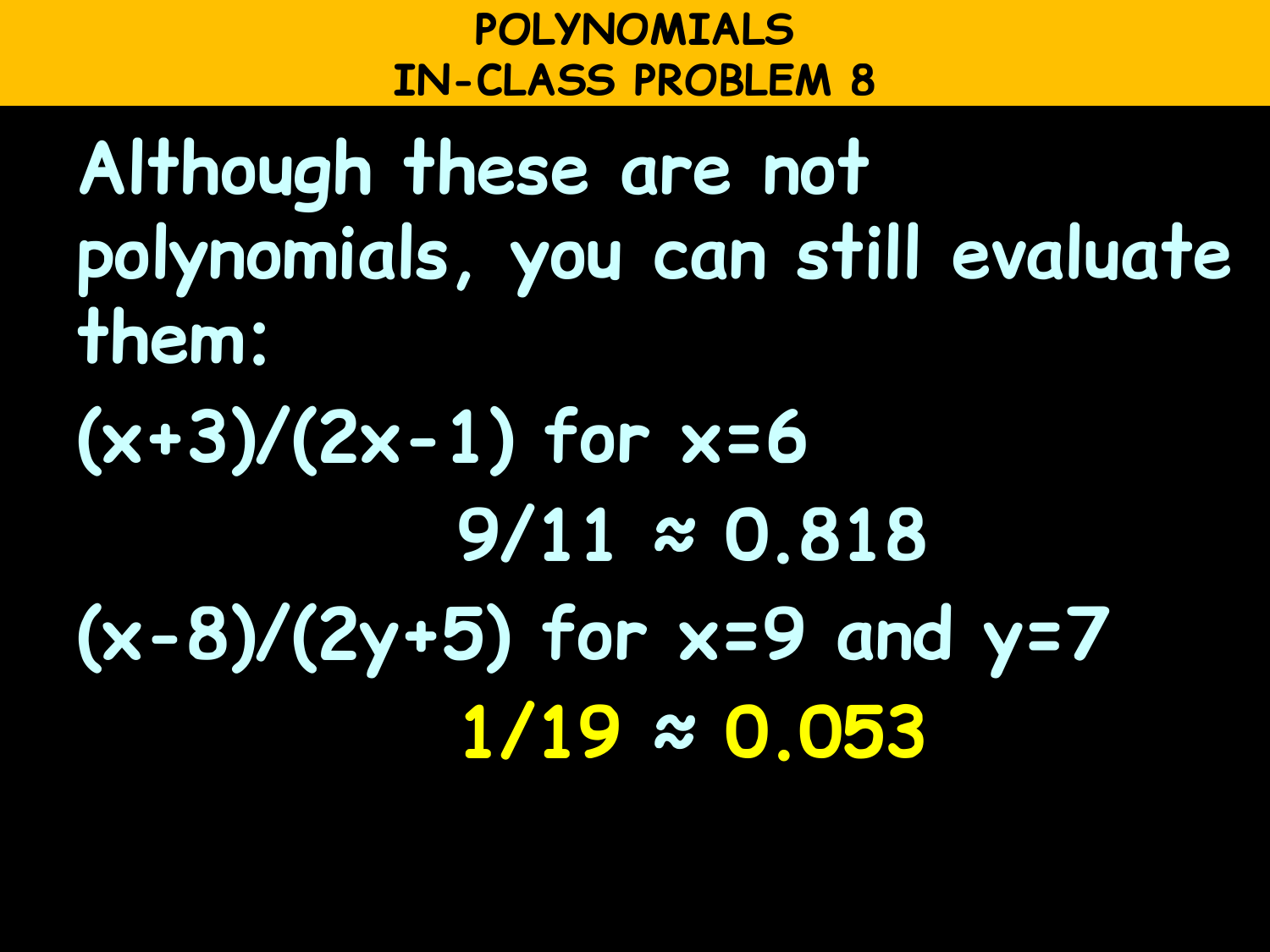

POLYNOMIALS
IN-CLASS PROBLEM 8

Although these are not polynomials, you can still evaluate them:
(x+3)/(2x-1) for x=6
			9/11 ≈ 0.818
(x-8)/(2y+5) for x=9 and y=7
			1/19 ≈ 0.053